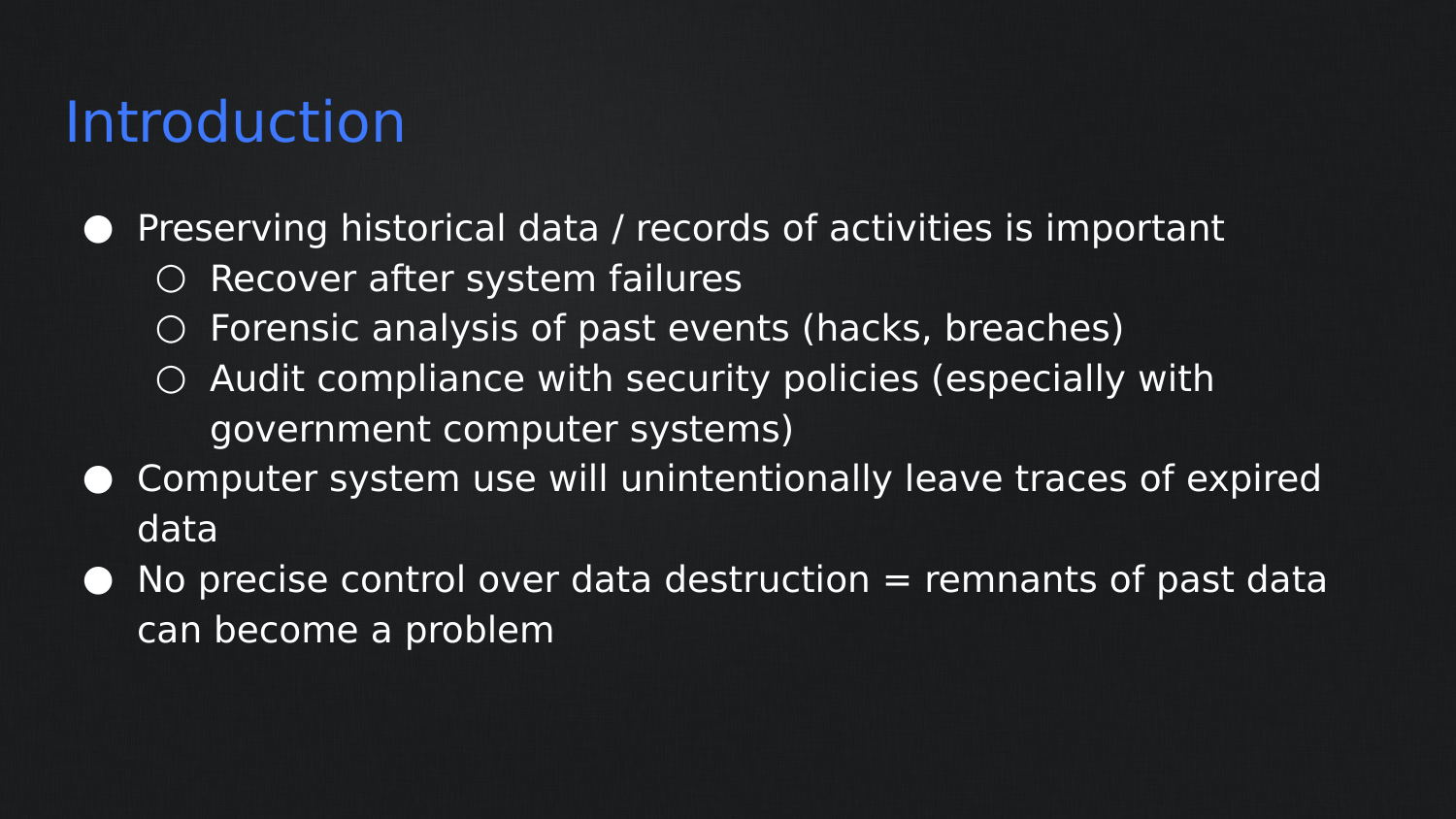

# Introduction
Preserving historical data / records of activities is important
Recover after system failures
Forensic analysis of past events (hacks, breaches)
Audit compliance with security policies (especially with government computer systems)
Computer system use will unintentionally leave traces of expired data
No precise control over data destruction = remnants of past data can become a problem